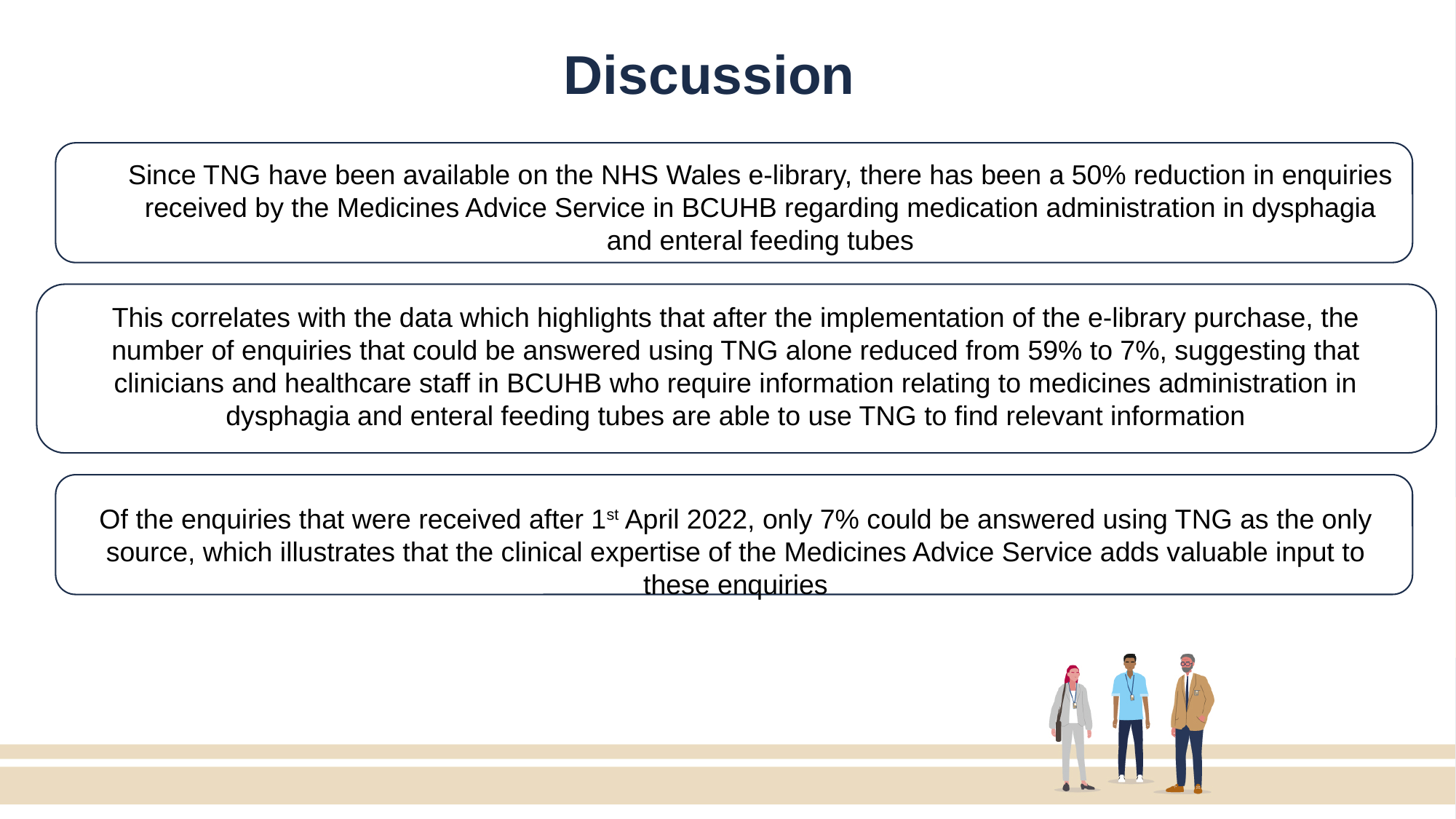

Discussion

Since TNG have been available on the NHS Wales e-library, there has been a 50% reduction in enquiries received by the Medicines Advice Service in BCUHB regarding medication administration in dysphagia and enteral feeding tubes

This correlates with the data which highlights that after the implementation of the e-library purchase, the number of enquiries that could be answered using TNG alone reduced from 59% to 7%, suggesting that clinicians and healthcare staff in BCUHB who require information relating to medicines administration in dysphagia and enteral feeding tubes are able to use TNG to find relevant information

Of the enquiries that were received after 1st April 2022, only 7% could be answered using TNG as the only source, which illustrates that the clinical expertise of the Medicines Advice Service adds valuable input to these enquiries